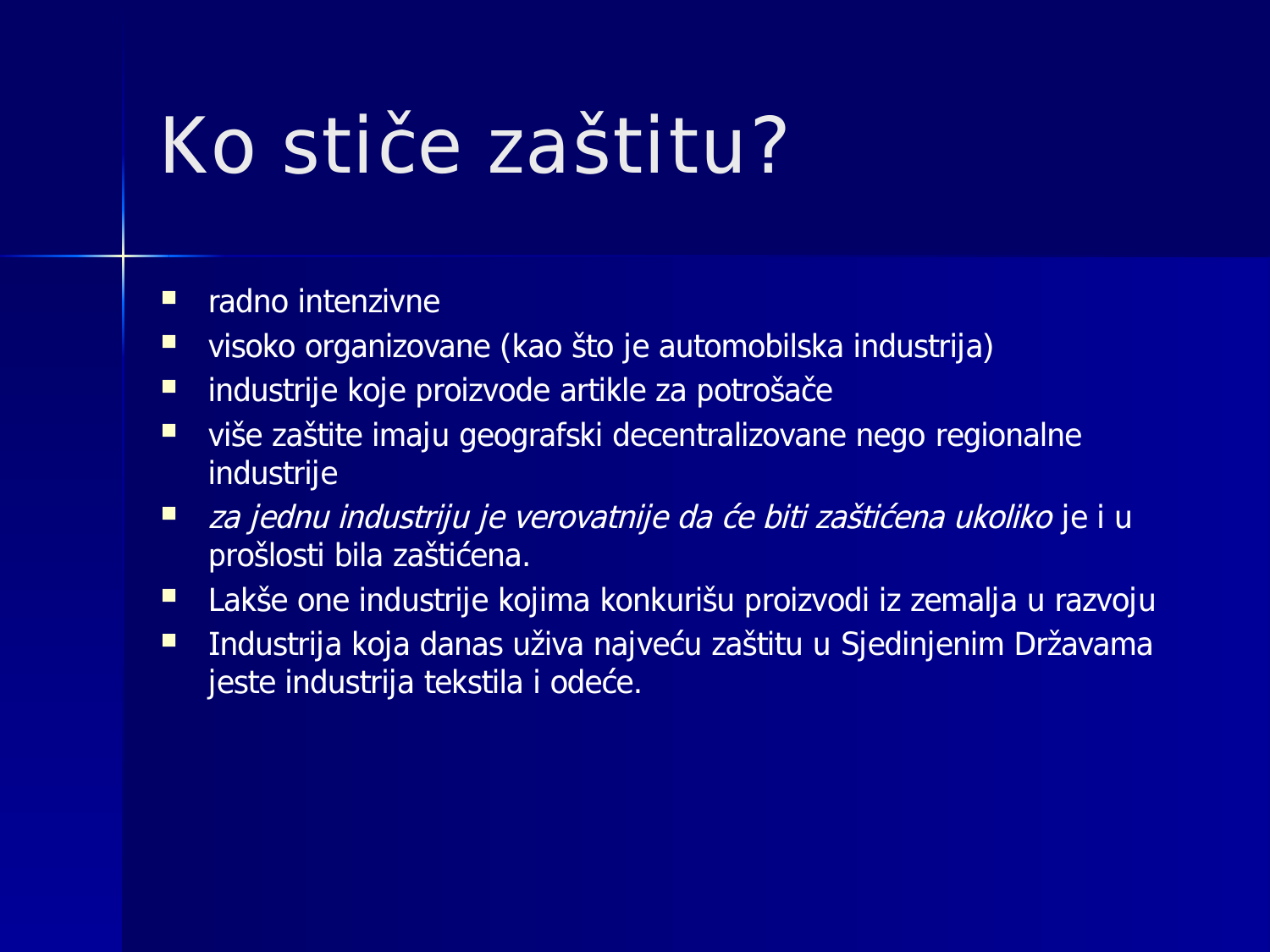

# Ko stiče zaštitu?
radno intenzivne
visoko organizovane (kao što je automobilska industrija)
industrije koje proizvode artikle za potrošače
više zaštite imaju geografski decentralizovane nego regionalne industrije
za jednu industriju je verovatnije da će biti zaštićena ukoliko je i u prošlosti bila zaštićena.
Lakše one industrije kojima konkurišu proizvodi iz zemalja u razvoju
Industrija koja danas uživa najveću zaštitu u Sjedinjenim Državama jeste industrija tekstila i odeće.